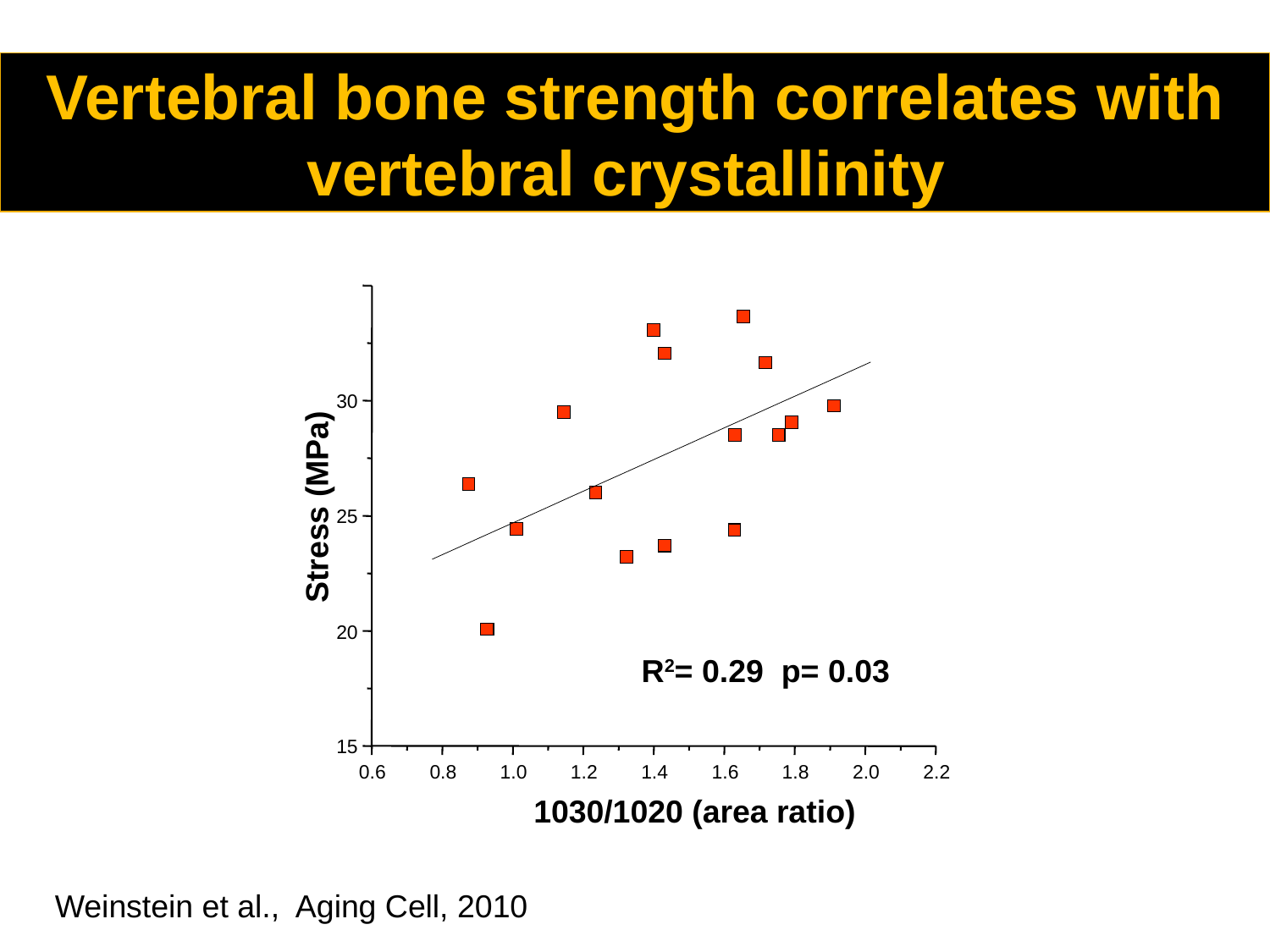

Vertebral bone strength correlates with vertebral crystallinity

30

Stress (MPa)
25

20

R2= 0.29  p= 0.03

15

0.6
0.8
1.0
1.2
1.4
1.6
1.8
2.0
2.2
1030/1020 (area ratio)
Weinstein et al.,  Aging Cell, 2010